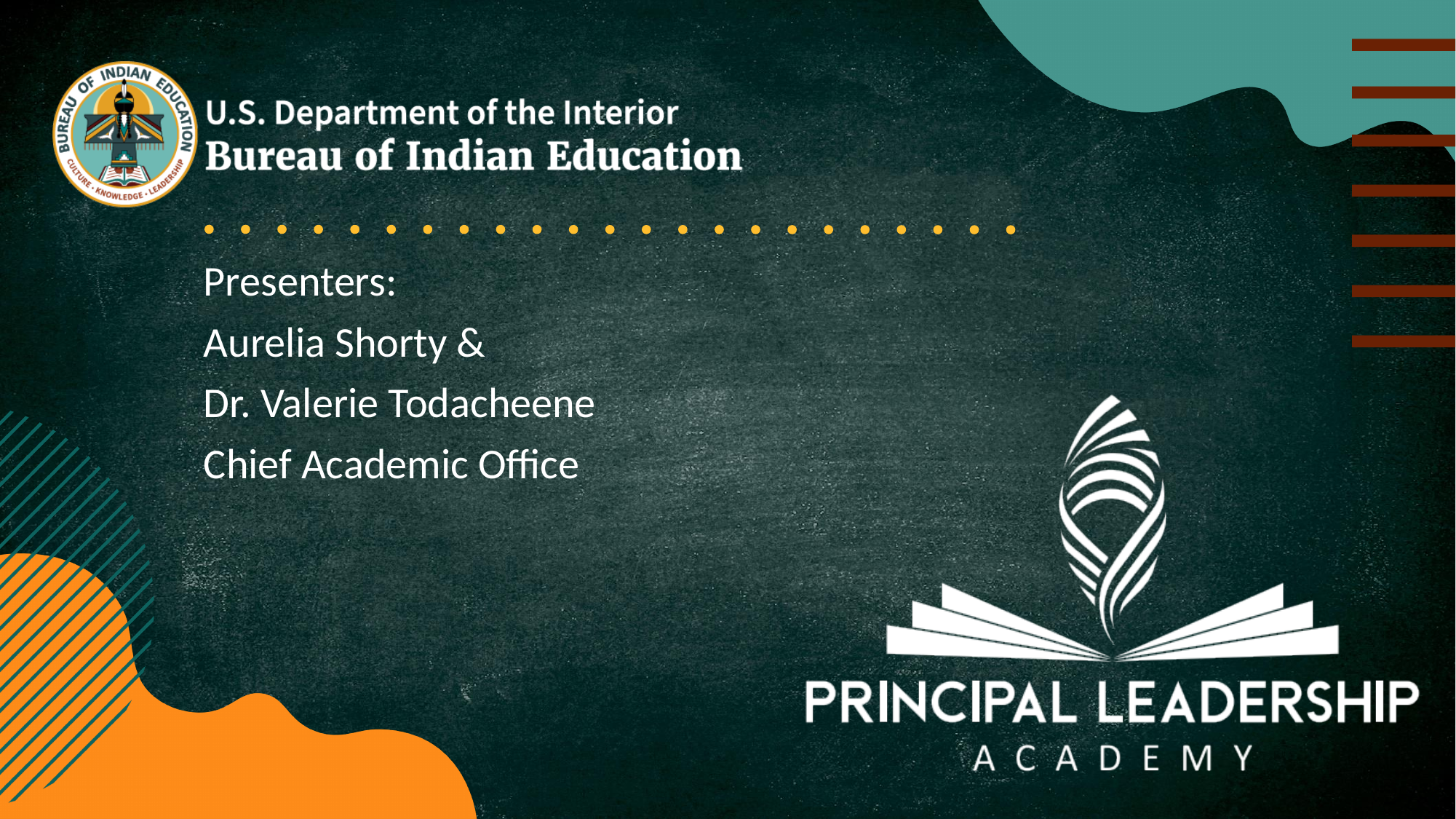

Presenters:
Aurelia Shorty &
Dr. Valerie Todacheene
Chief Academic Office